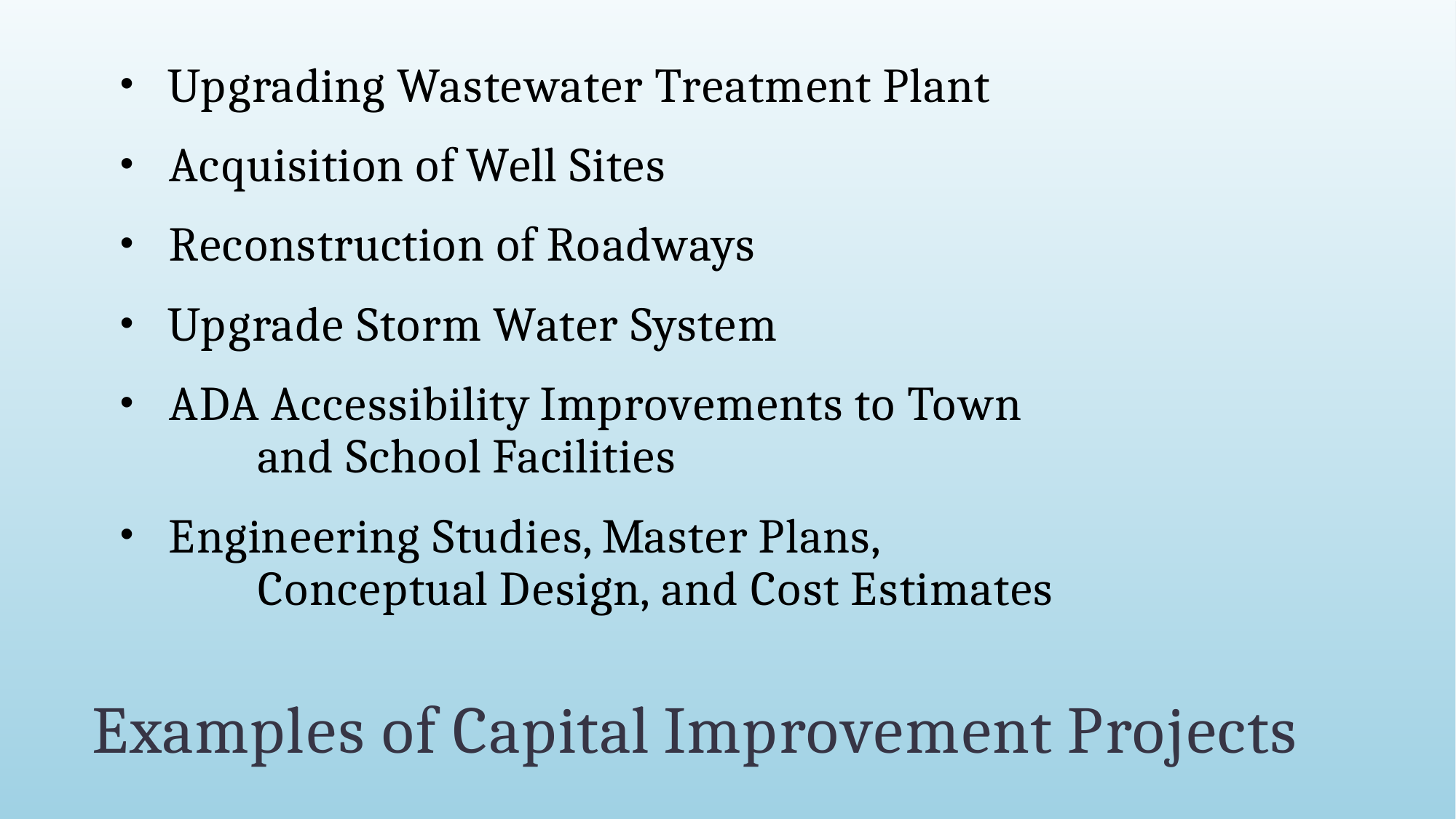

Upgrading Wastewater Treatment Plant
  Acquisition of Well Sites
  Reconstruction of Roadways
  Upgrade Storm Water System
  ADA Accessibility Improvements to Town      	and School Facilities
  Engineering Studies, Master Plans,             	Conceptual Design, and Cost Estimates

# Examples of Capital Improvement Projects